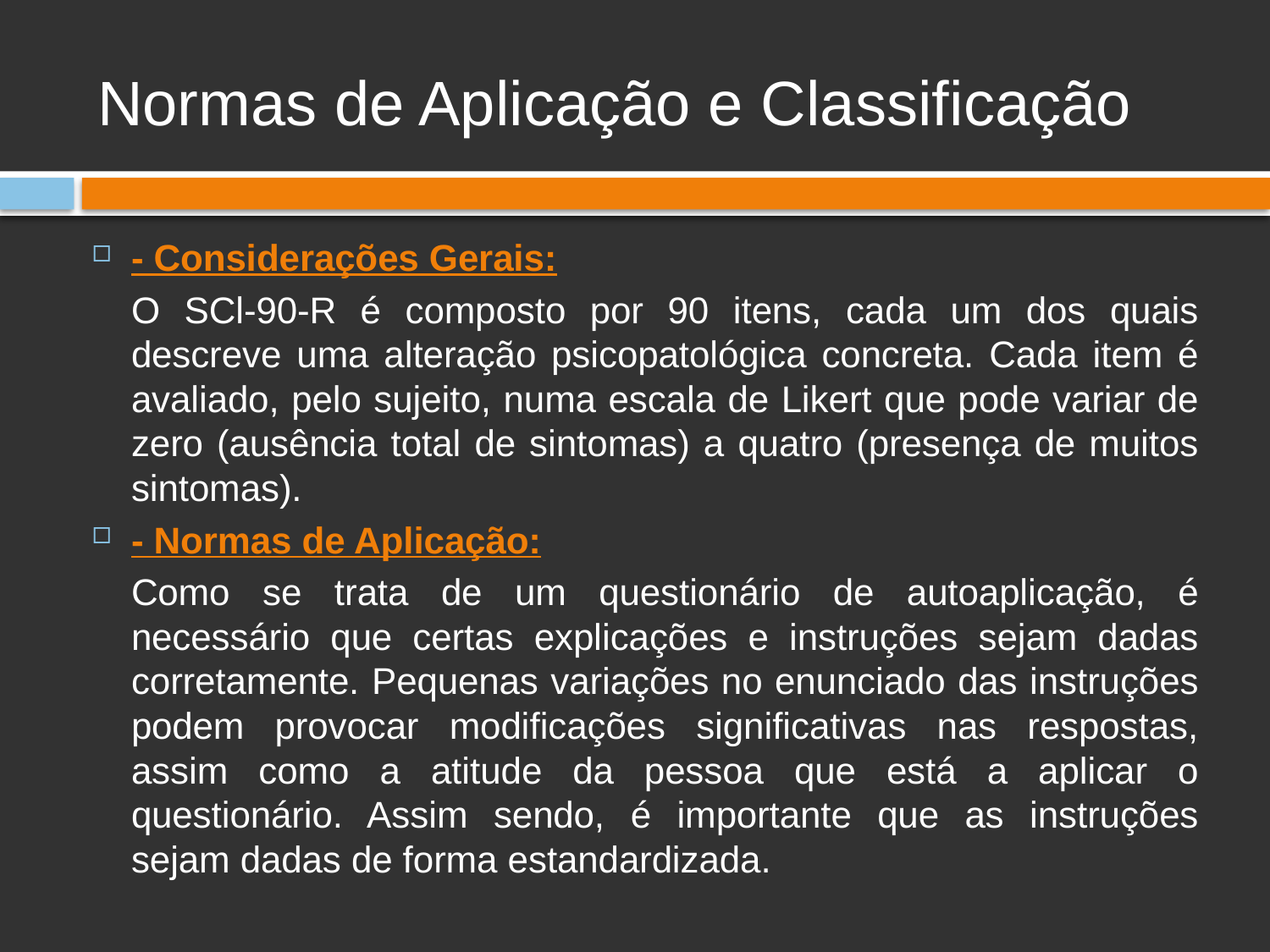

# Normas de Aplicação e Classificação
- Considerações Gerais:
	O SCl-90-R é composto por 90 itens, cada um dos quais descreve uma alteração psicopatológica concreta. Cada item é avaliado, pelo sujeito, numa escala de Likert que pode variar de zero (ausência total de sintomas) a quatro (presença de muitos sintomas).
- Normas de Aplicação:
	Como se trata de um questionário de autoaplicação, é necessário que certas explicações e instruções sejam dadas corretamente. Pequenas variações no enunciado das instruções podem provocar modificações significativas nas respostas, assim como a atitude da pessoa que está a aplicar o questionário. Assim sendo, é importante que as instruções sejam dadas de forma estandardizada.